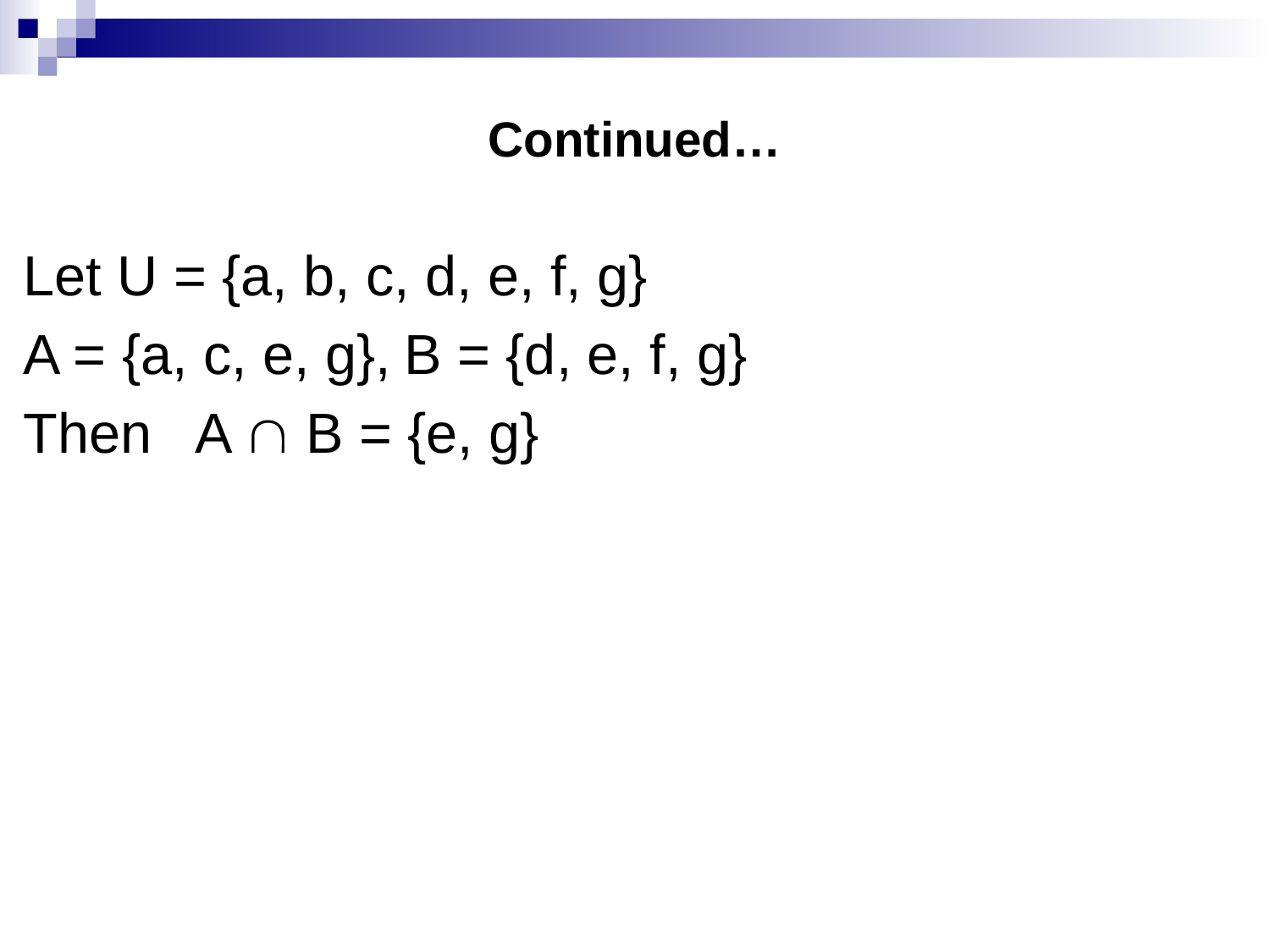

# Continued…
Let U = {a, b, c, d, e, f, g}
A = {a, c, e, g},	B = {d, e, f, g}
Then   A ∩ B = {e, g}